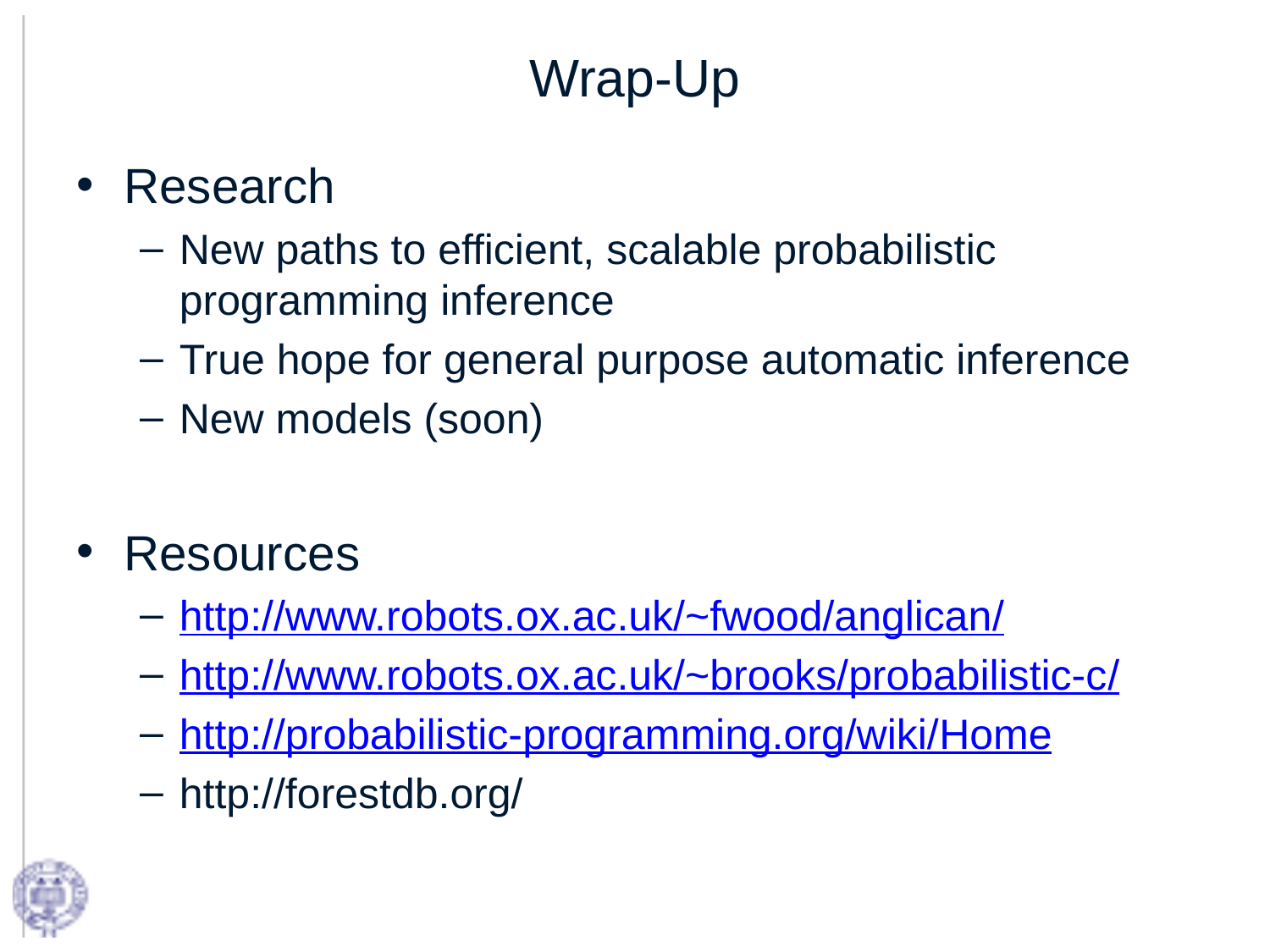

# Wrap-Up
Research
New paths to efficient, scalable probabilistic programming inference
True hope for general purpose automatic inference
New models (soon)

Resources
http://www.robots.ox.ac.uk/~fwood/anglican/
http://www.robots.ox.ac.uk/~brooks/probabilistic-c/
http://probabilistic-programming.org/wiki/Home
http://forestdb.org/